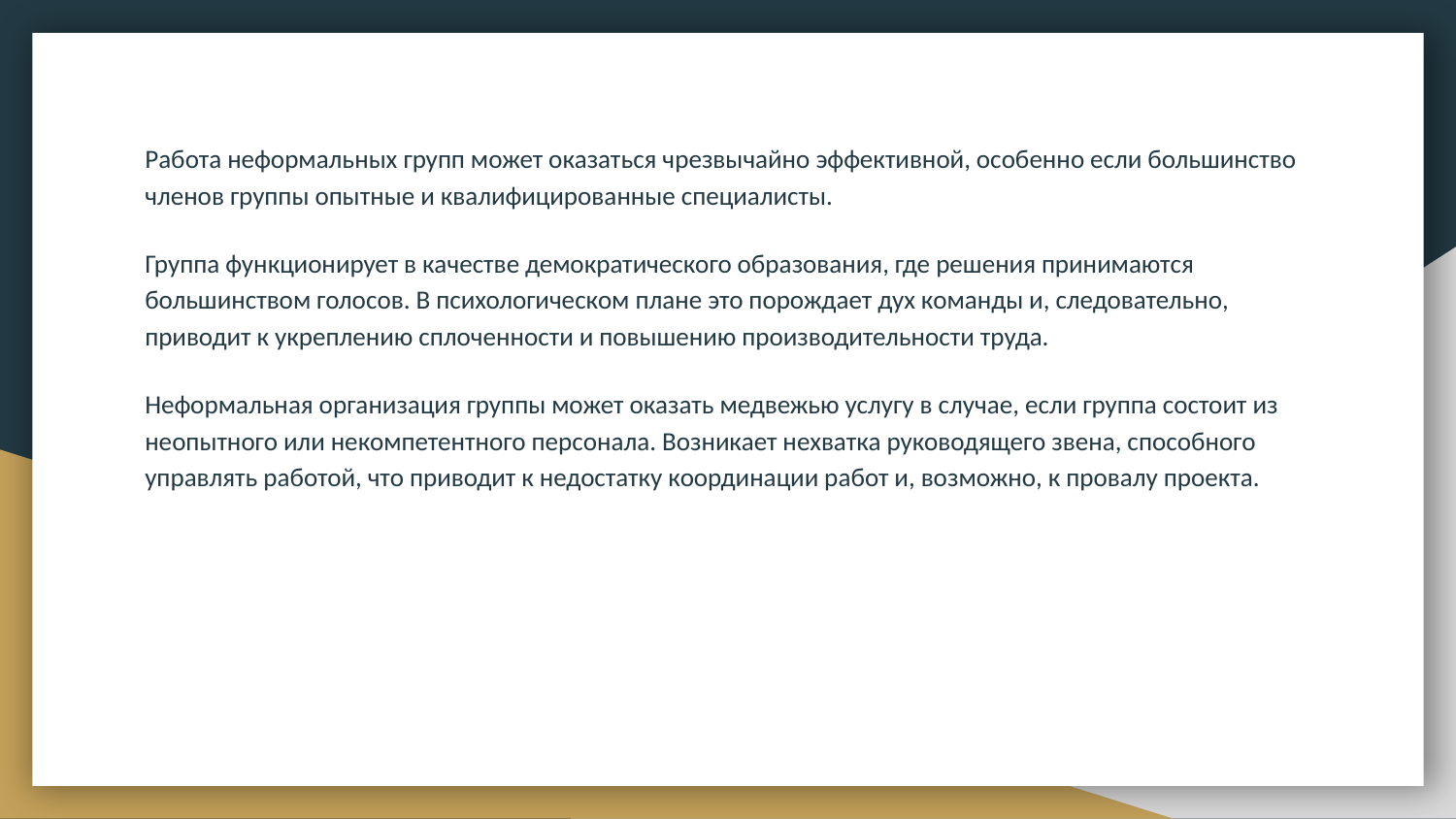

Работа неформальных групп может оказаться чрезвычайно эффективной, особенно если большинство членов группы опытные и квалифицированные специалисты.
Группа функционирует в качестве демократического образования, где решения принимаются большинством голосов. В психологическом плане это порождает дух команды и, следовательно, приводит к укреплению сплоченности и повышению производительности труда.
Неформальная организация группы может оказать медвежью услугу в случае, если группа состоит из неопытного или некомпетентного персонала. Возникает нехватка руководящего звена, способного управлять работой, что приводит к недостатку координации работ и, возможно, к провалу проекта.